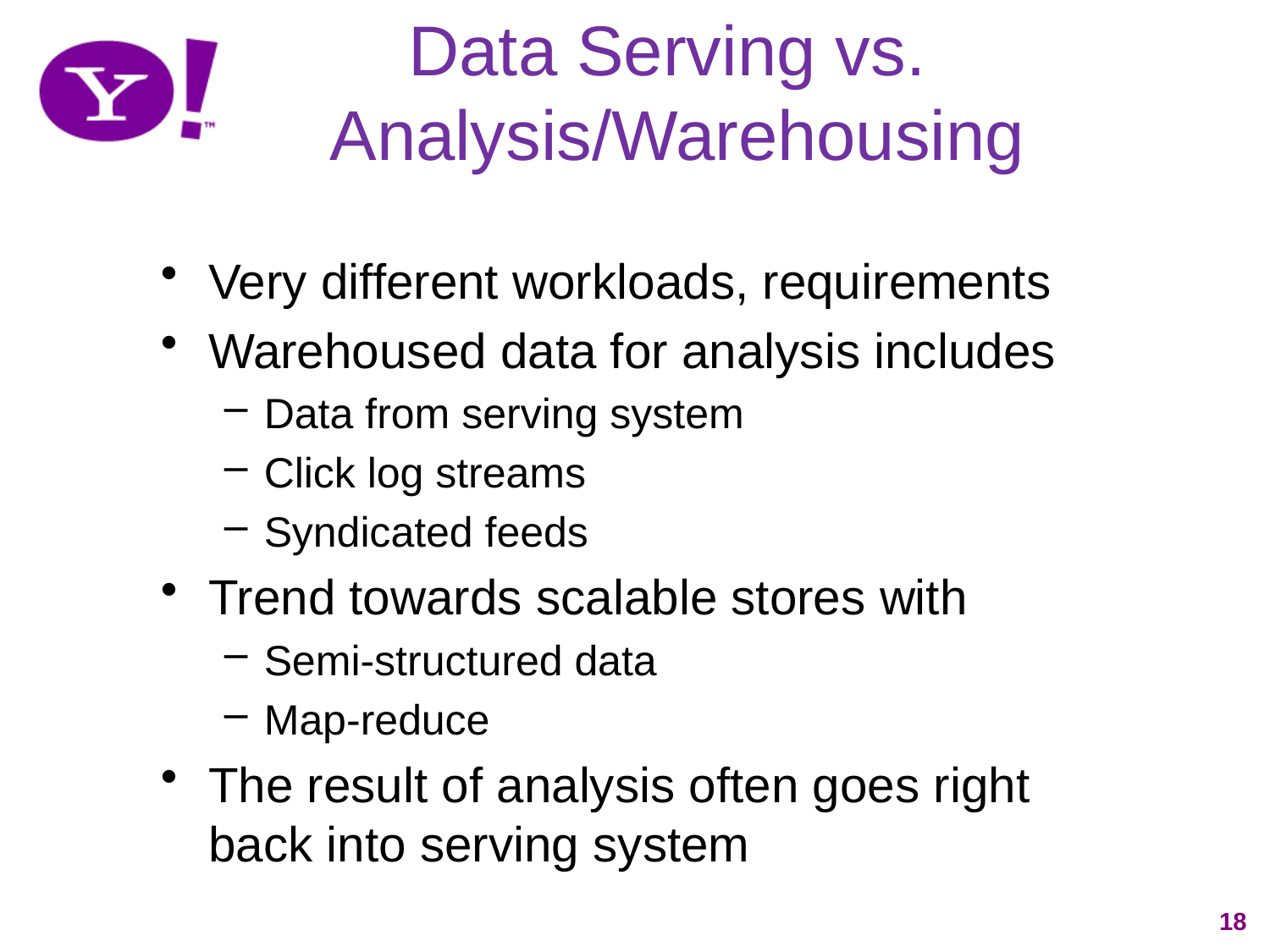

# Data Serving vs. Analysis/Warehousing
Very different workloads, requirements
Warehoused data for analysis includes
Data from serving system
Click log streams
Syndicated feeds
Trend towards scalable stores with
Semi-structured data
Map-reduce
The result of analysis often goes right back into serving system